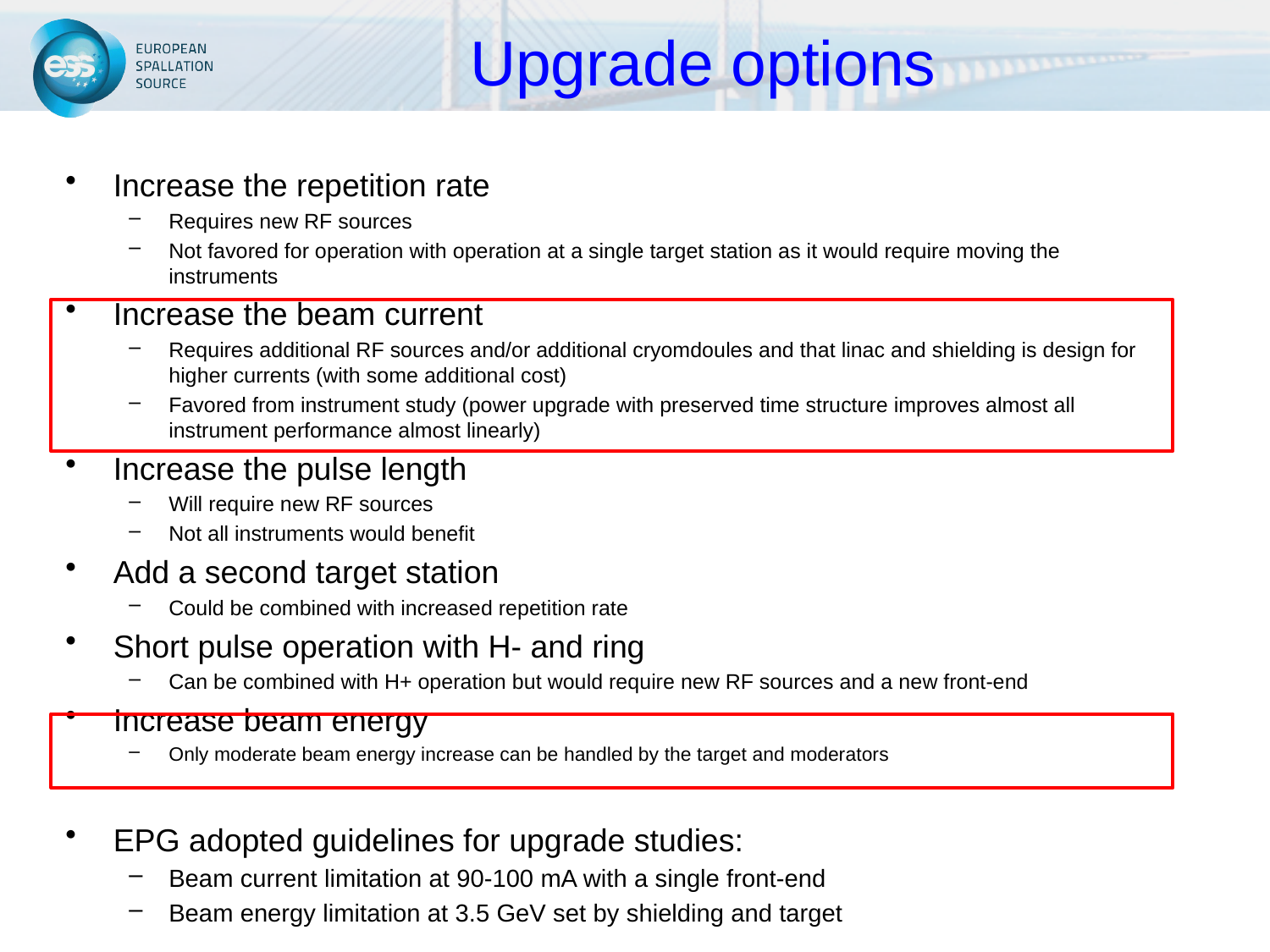

# Upgrade options
Increase the repetition rate
Requires new RF sources
Not favored for operation with operation at a single target station as it would require moving the instruments
Increase the beam current
Requires additional RF sources and/or additional cryomdoules and that linac and shielding is design for higher currents (with some additional cost)
Favored from instrument study (power upgrade with preserved time structure improves almost all instrument performance almost linearly)
Increase the pulse length
Will require new RF sources
Not all instruments would benefit
Add a second target station
Could be combined with increased repetition rate
Short pulse operation with H- and ring
Can be combined with H+ operation but would require new RF sources and a new front-end
Increase beam energy
Only moderate beam energy increase can be handled by the target and moderators

EPG adopted guidelines for upgrade studies:
Beam current limitation at 90-100 mA with a single front-end
Beam energy limitation at 3.5 GeV set by shielding and target